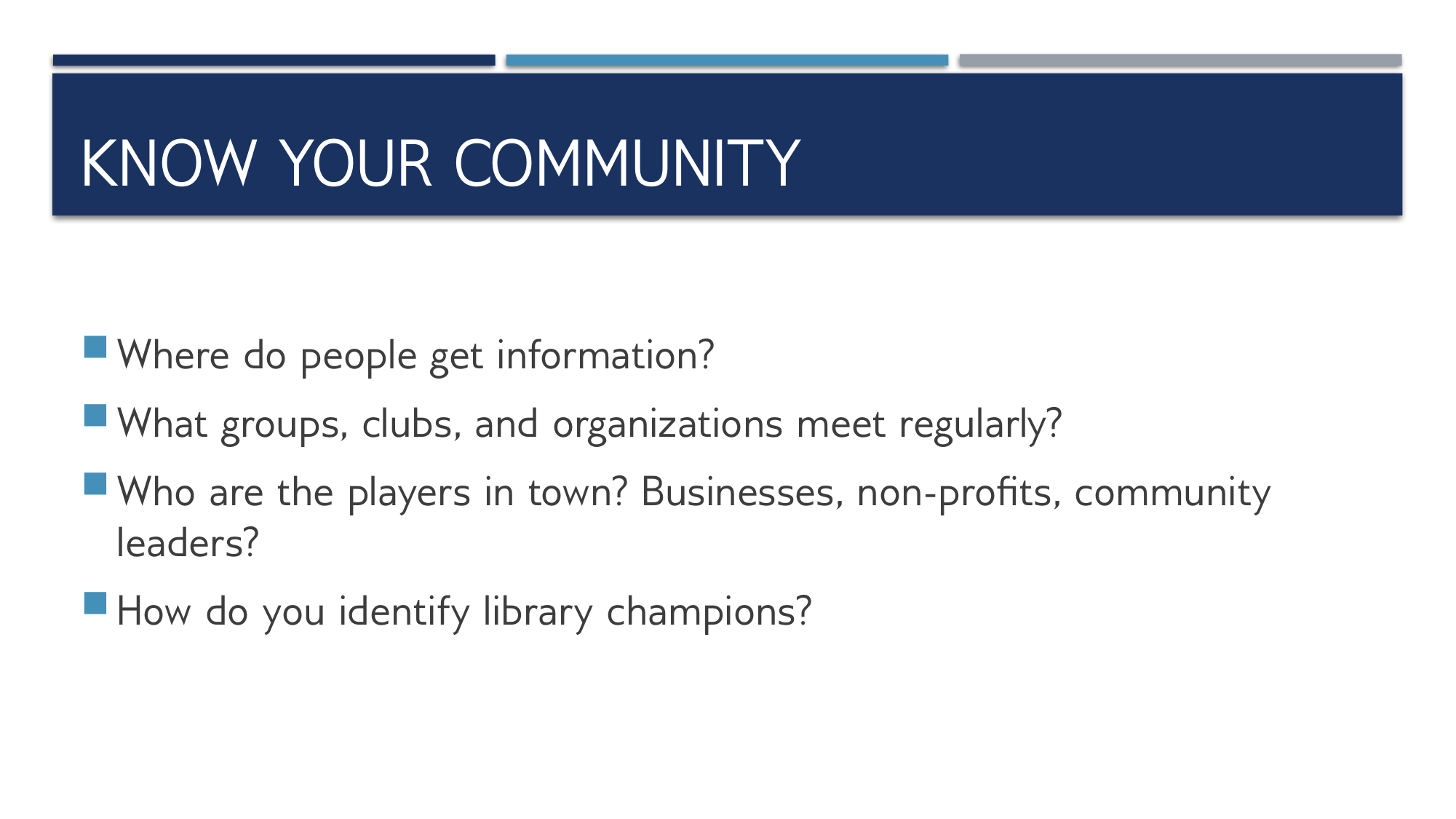

# Know your community
Where do people get information?
What groups, clubs, and organizations meet regularly?
Who are the players in town? Businesses, non-profits, community leaders?
How do you identify library champions?